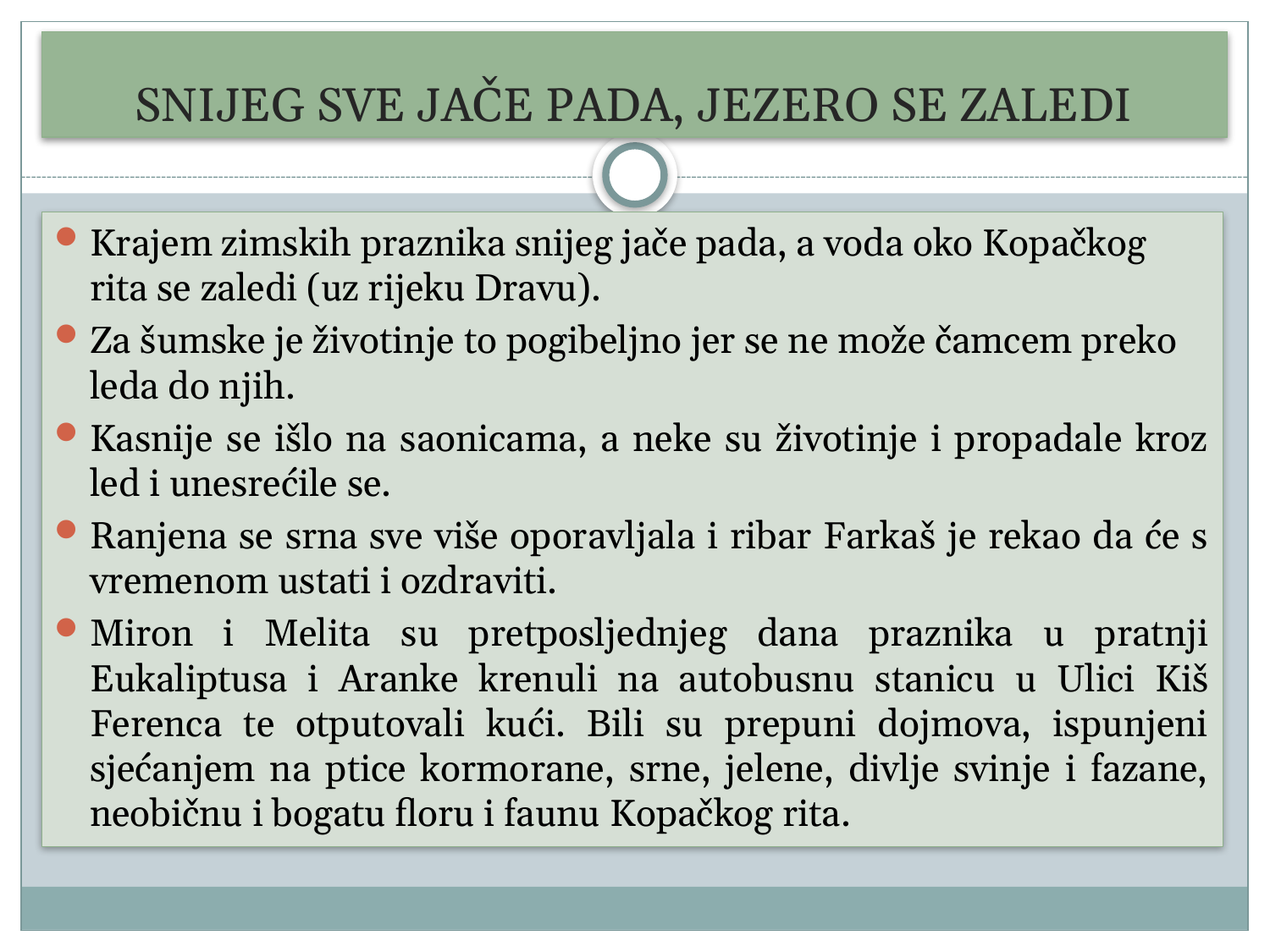

# SNIJEG SVE JAČE PADA, JEZERO SE ZALEDI
Krajem zimskih praznika snijeg jače pada, a voda oko Kopačkog rita se zaledi (uz rijeku Dravu).
Za šumske je životinje to pogibeljno jer se ne može čamcem preko leda do njih.
Kasnije se išlo na saonicama, a neke su životinje i propadale kroz led i unesrećile se.
Ranjena se srna sve više oporavljala i ribar Farkaš je rekao da će s vremenom ustati i ozdraviti.
Miron i Melita su pretposljednjeg dana praznika u pratnji Eukaliptusa i Aranke krenuli na autobusnu stanicu u Ulici Kiš Ferenca te otputovali kući. Bili su prepuni dojmova, ispunjeni sjećanjem na ptice kormorane, srne, jelene, divlje svinje i fazane, neobičnu i bogatu floru i faunu Kopačkog rita.